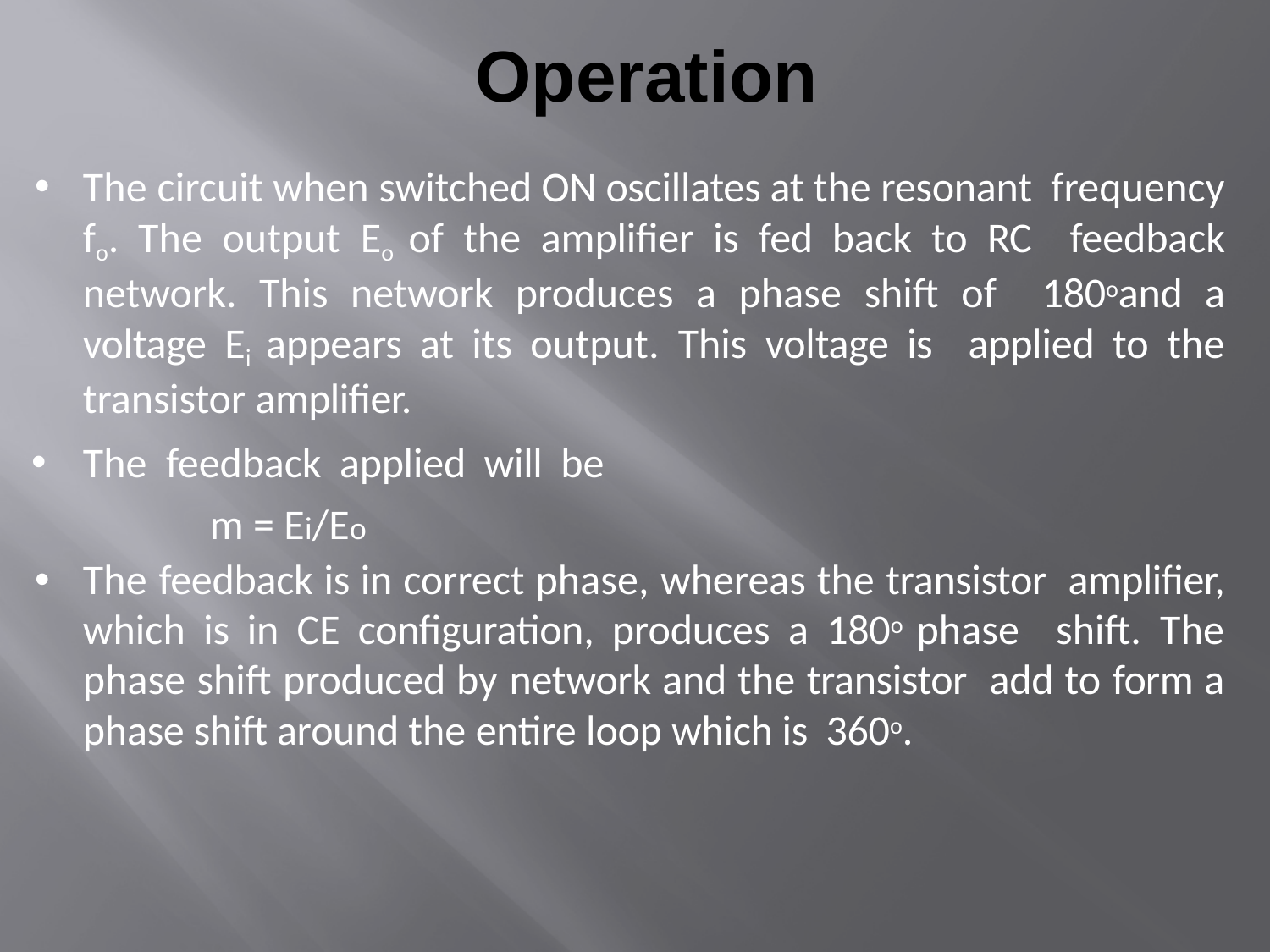

# Operation
The circuit when switched ON oscillates at the resonant  frequency fo. The output Eo of the amplifier is fed back to RC  feedback network. This network produces a phase shift of  180oand a voltage Ei appears at its output. This voltage is  applied to the transistor amplifier.
The feedback applied will be  			m = Ei/Eo
The feedback is in correct phase, whereas the transistor  amplifier, which is in CE configuration, produces a 180o phase  shift. The phase shift produced by network and the transistor  add to form a phase shift around the entire loop which is  360o.